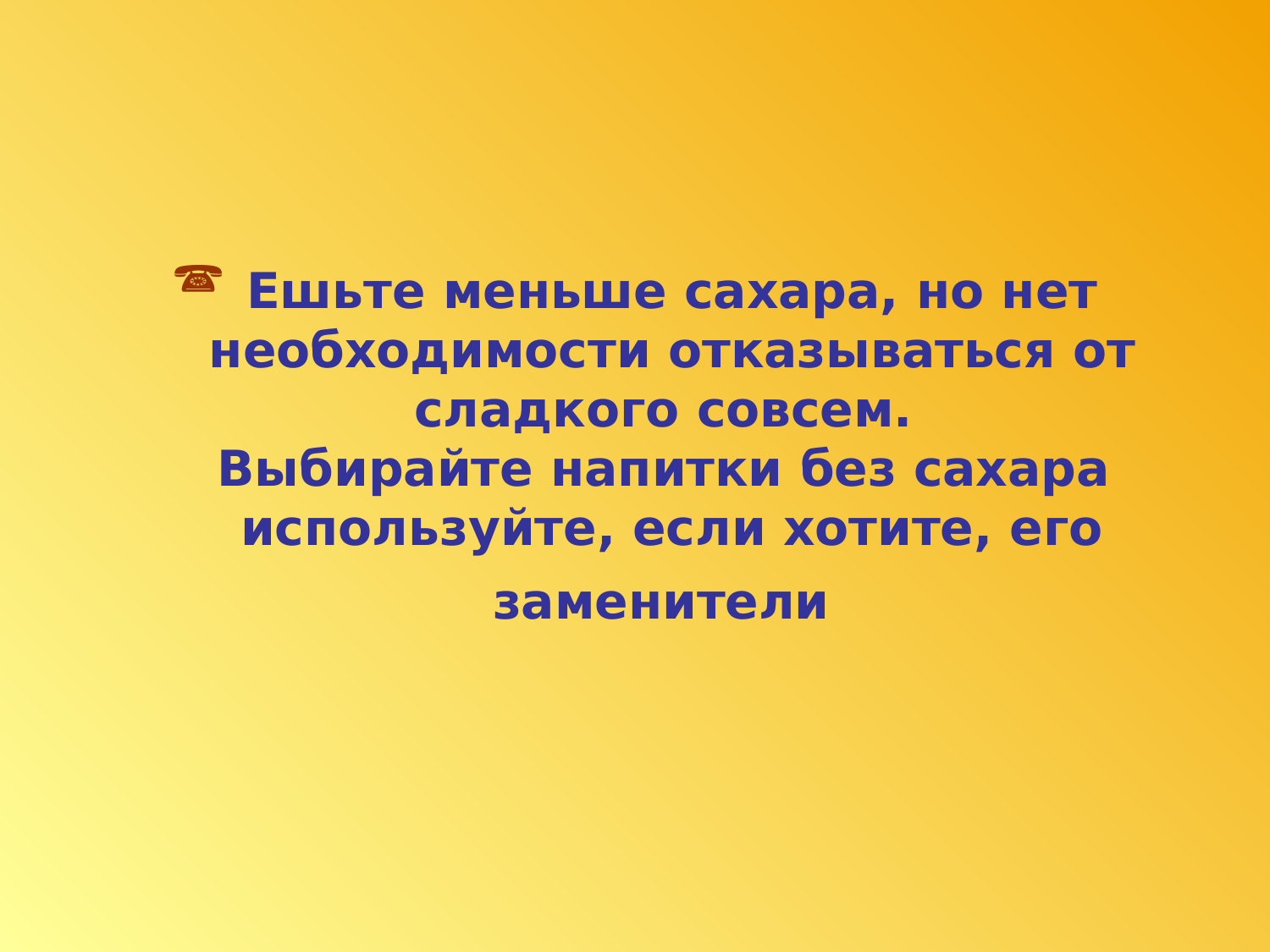

# Ешьте меньше сахара, но нет необходимости отказываться от сладкого совсем. Выбирайте напитки без сахара используйте, если хотите, его заменители